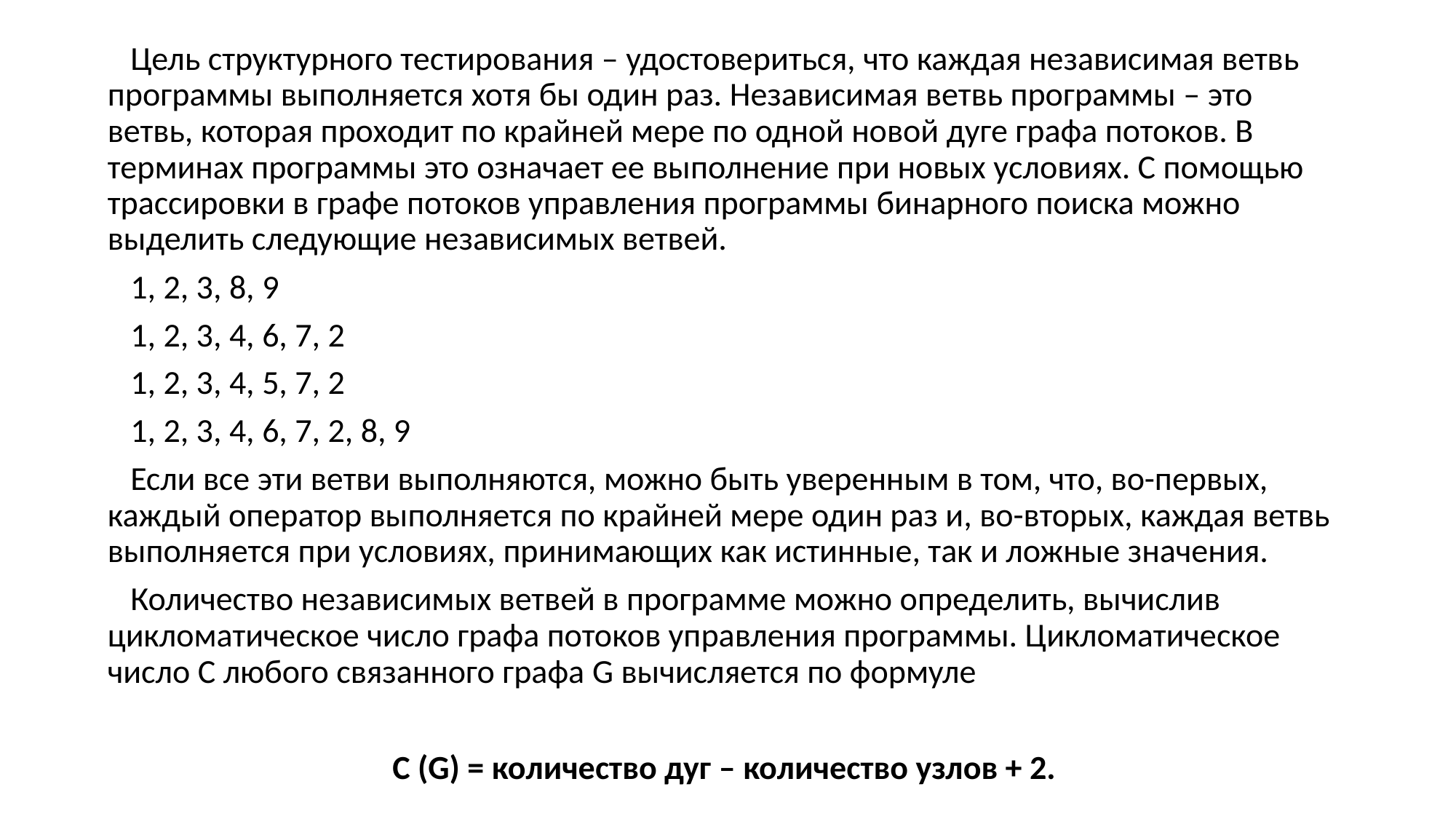

Цель структурного тестирования – удостовериться, что каждая независимая ветвь программы выполняется хотя бы один раз. Независимая ветвь программы – это ветвь, которая проходит по крайней мере по одной новой дуге графа потоков. В терминах программы это означает ее выполнение при новых условиях. С помощью трассировки в графе потоков управления программы бинарного поиска можно выделить следующие независимых ветвей.
   1, 2, 3, 8, 9
   1, 2, 3, 4, 6, 7, 2
   1, 2, 3, 4, 5, 7, 2
   1, 2, 3, 4, 6, 7, 2, 8, 9
   Если все эти ветви выполняются, можно быть уверенным в том, что, во-первых, каждый оператор выполняется по крайней мере один раз и, во-вторых, каждая ветвь выполняется при условиях, принимающих как истинные, так и ложные значения.
   Количество независимых ветвей в программе можно определить, вычислив цикломатическое число графа потоков управления программы. Цикломатическое число С любого связанного графа G вычисляется по формуле

С (G) = количество дуг – количество узлов + 2.